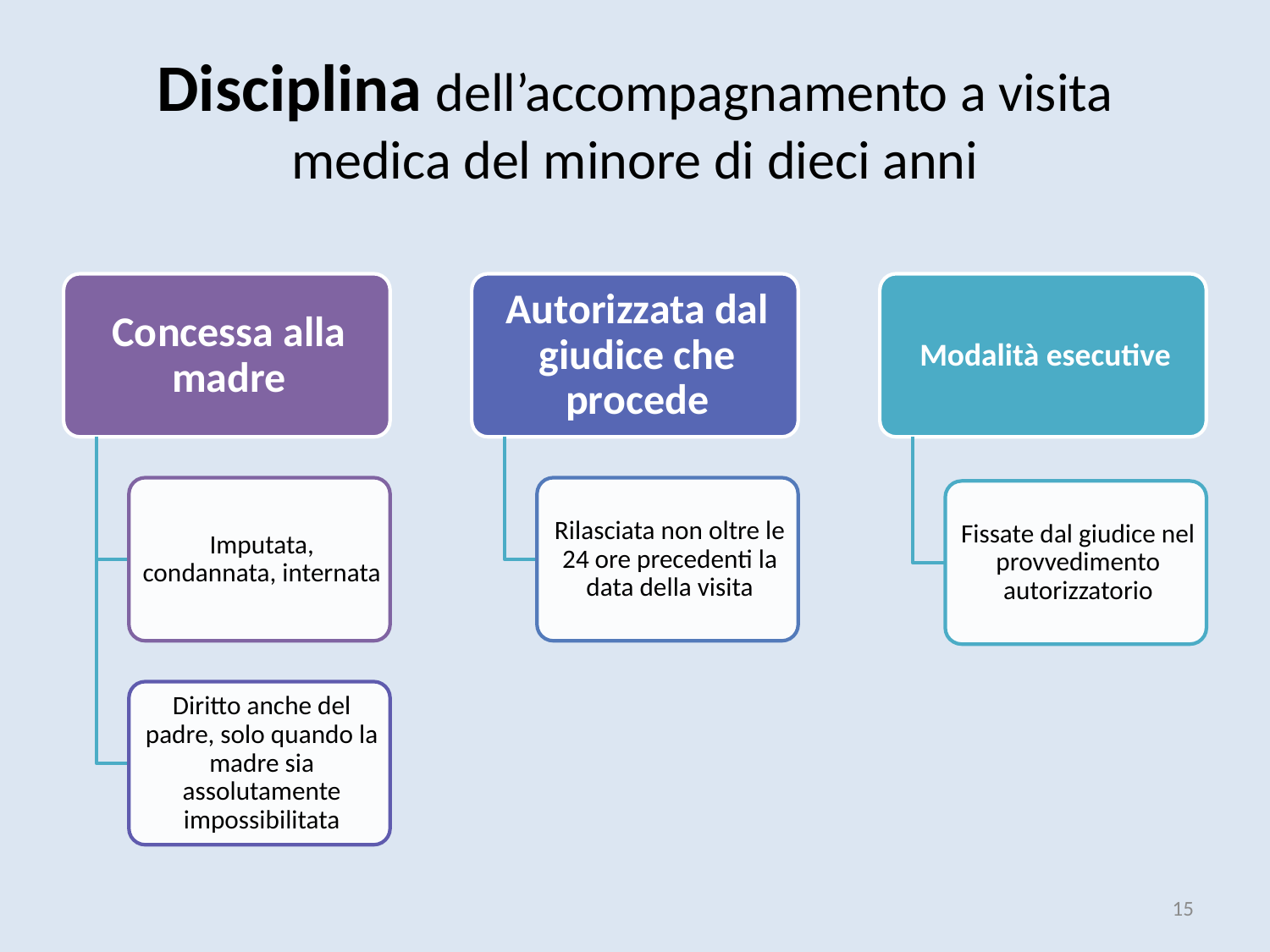

# Disciplina dell’accompagnamento a visita medica del minore di dieci anni
Concessa alla madre
Imputata, condannata, internata
Diritto anche del padre, solo quando la madre sia assolutamente impossibilitata
Autorizzata dal giudice che procede
Rilasciata non oltre le 24 ore precedenti la data della visita
Modalità esecutive
Fissate dal giudice nel provvedimento autorizzatorio
15